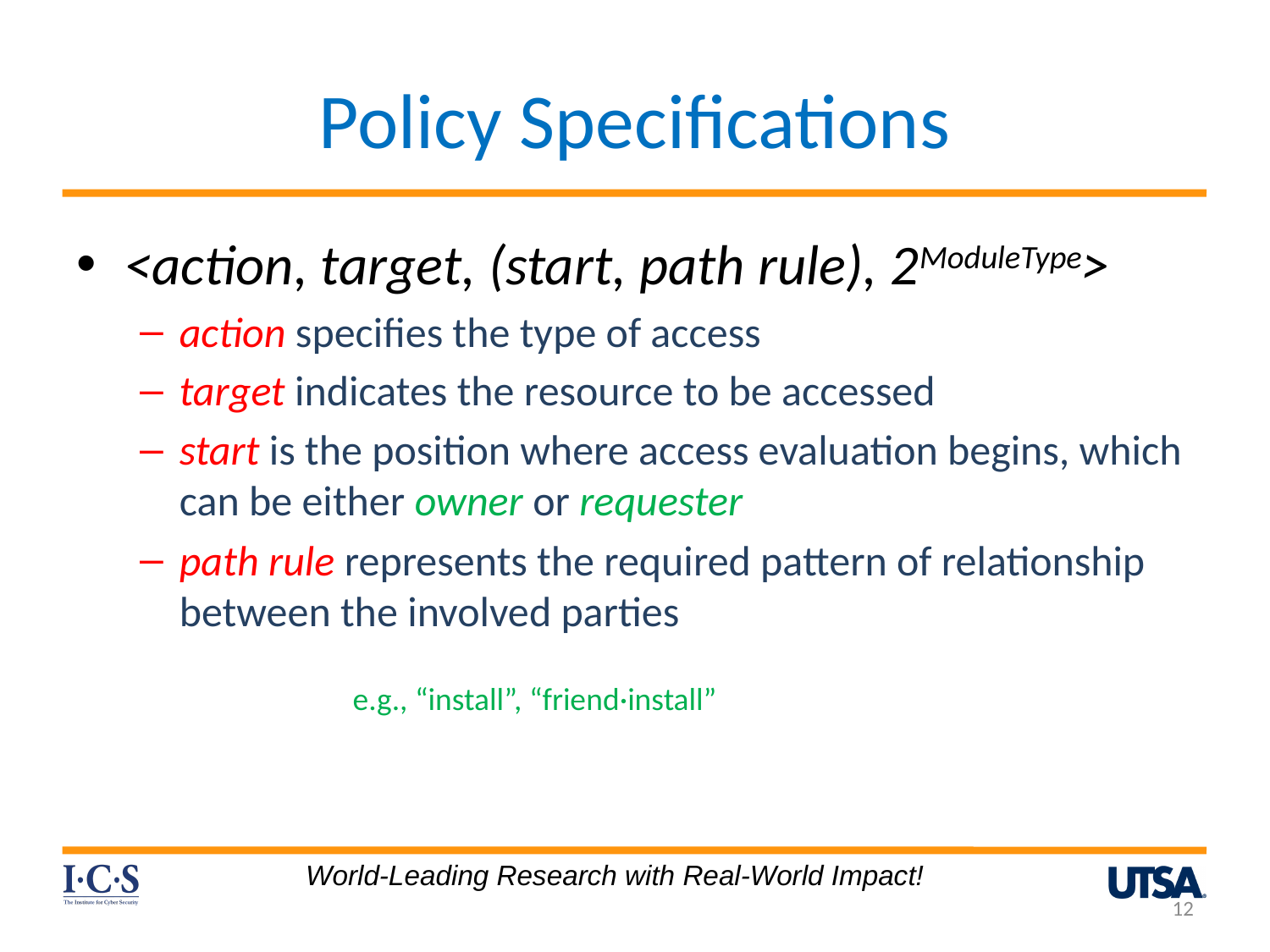

# Policy Specifications
<action, target, (start, path rule), 2ModuleType>
action specifies the type of access
target indicates the resource to be accessed
start is the position where access evaluation begins, which can be either owner or requester
path rule represents the required pattern of relationship between the involved parties
e.g., “install”, “friend·install”
World-Leading Research with Real-World Impact!
12